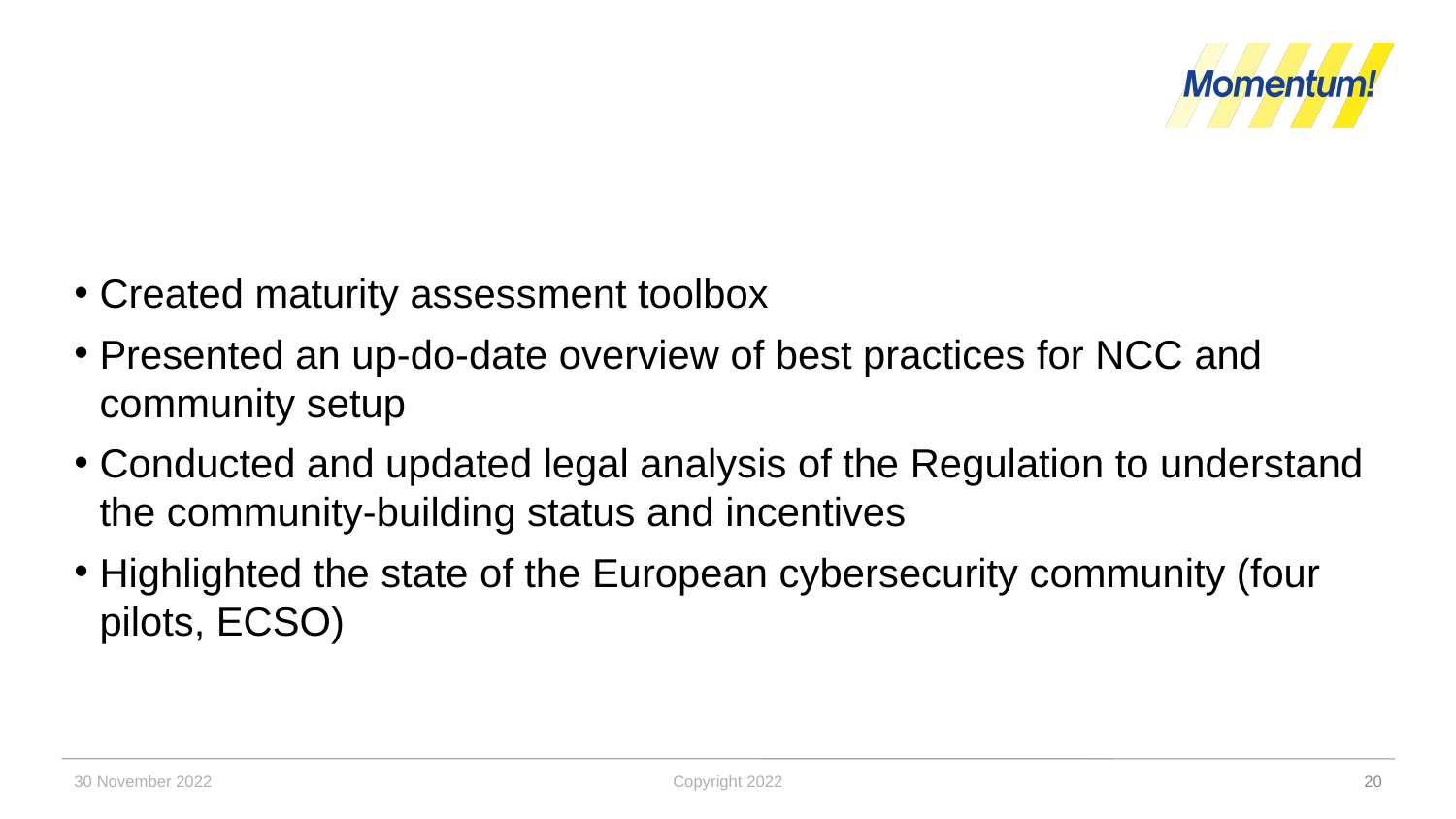

#
Created maturity assessment toolbox
Presented an up-do-date overview of best practices for NCC and community setup
Conducted and updated legal analysis of the Regulation to understand the community-building status and incentives
Highlighted the state of the European cybersecurity community (four pilots, ECSO)
30 November 2022
Copyright 2022
20